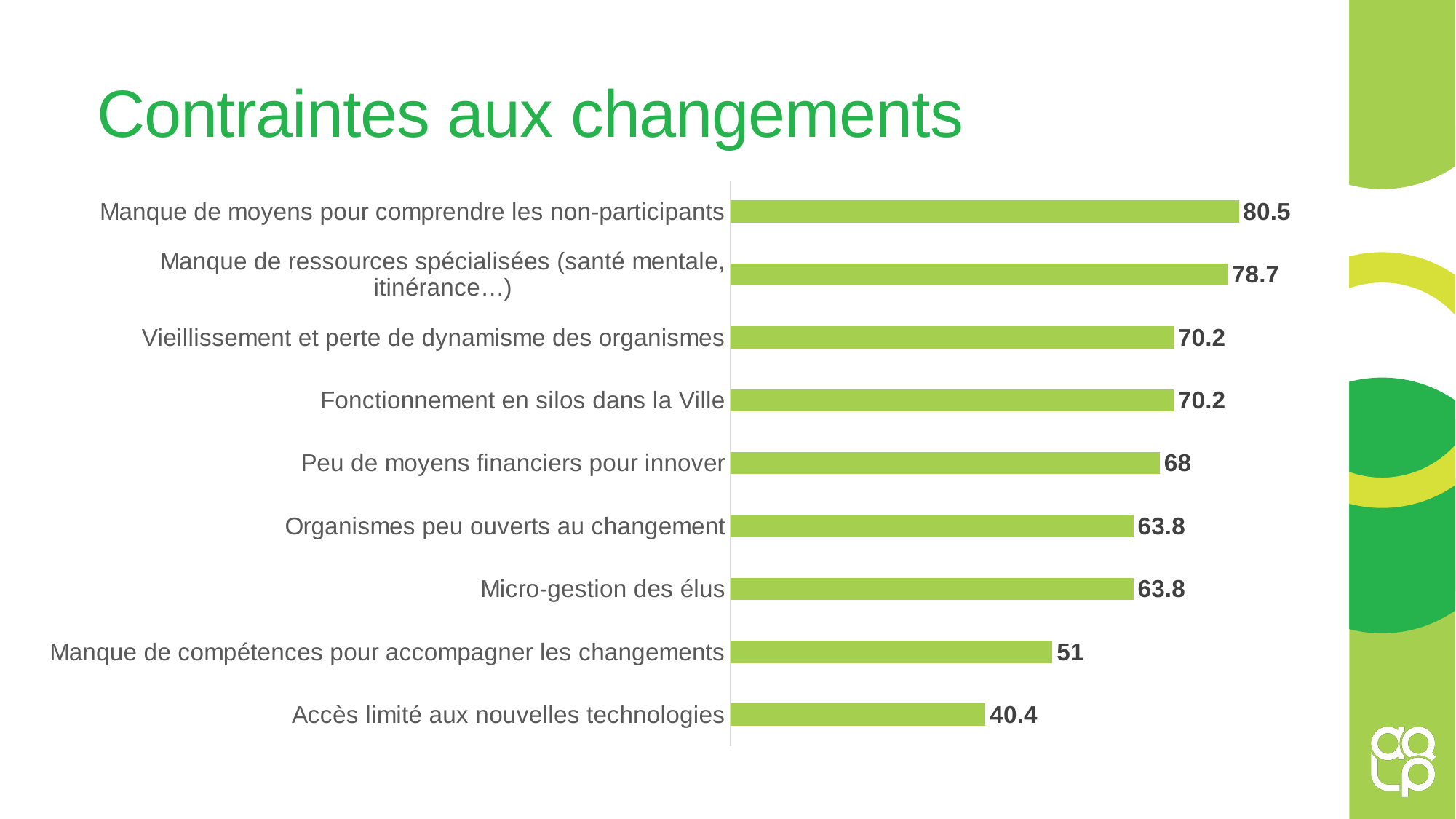

# Contraintes aux changements

### Chart

| Category | % |
|---|---|
| Manque de moyens pour comprendre les non-participants | 80.5 |
| Manque de ressources spécialisées (santé mentale, itinérance…) | 78.7 |
| Vieillissement et perte de dynamisme des organismes | 70.2 |
| Fonctionnement en silos dans la Ville | 70.2 |
| Peu de moyens financiers pour innover | 68.0 |
| Organismes peu ouverts au changement | 63.8 |
| Micro-gestion des élus | 63.8 |
| Manque de compétences pour accompagner les changements | 51.0 |
| Accès limité aux nouvelles technologies | 40.4 |